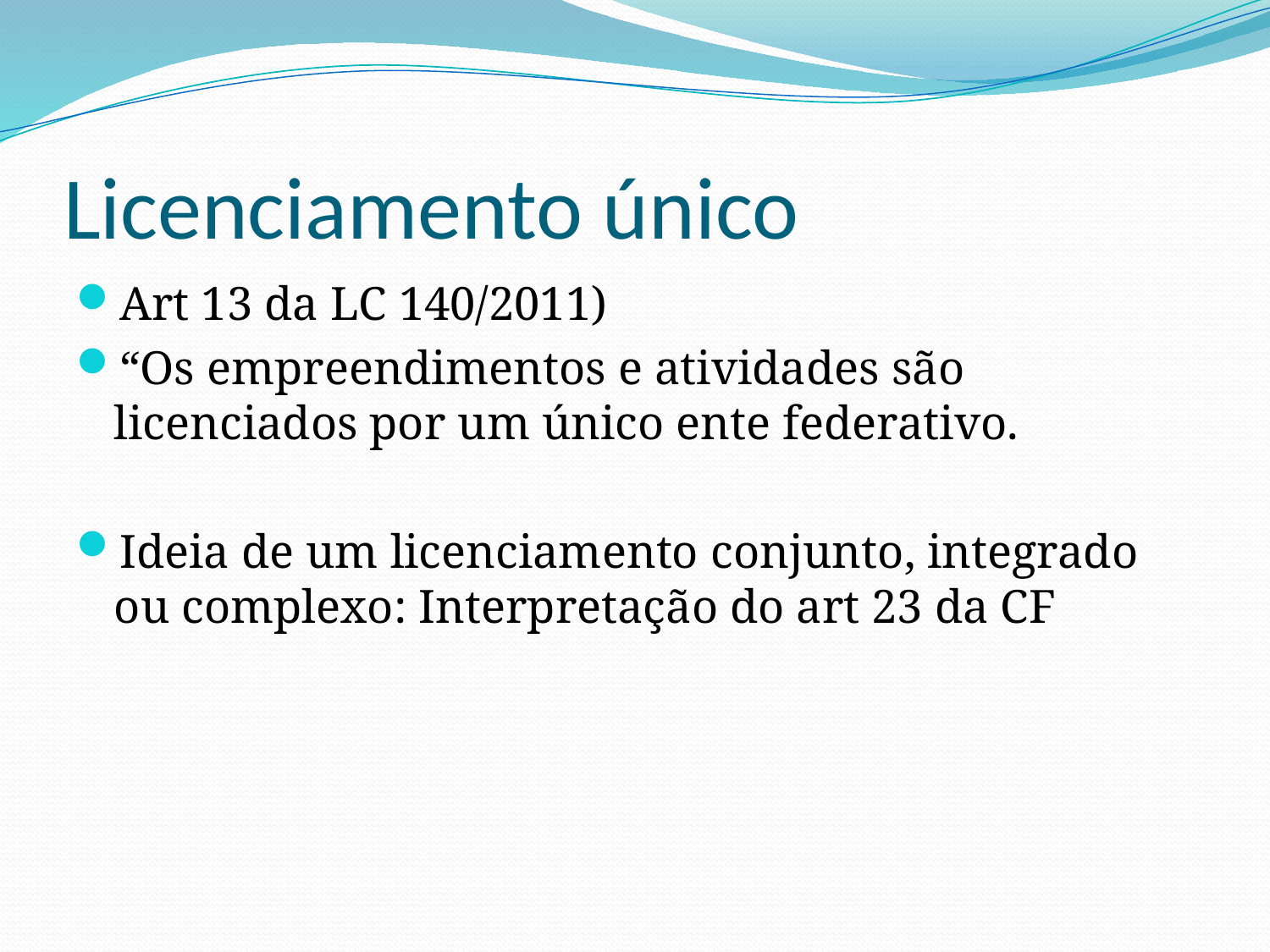

# Licenciamento único
Art 13 da LC 140/2011)
“Os empreendimentos e atividades são licenciados por um único ente federativo.

Ideia de um licenciamento conjunto, integrado ou complexo: Interpretação do art 23 da CF